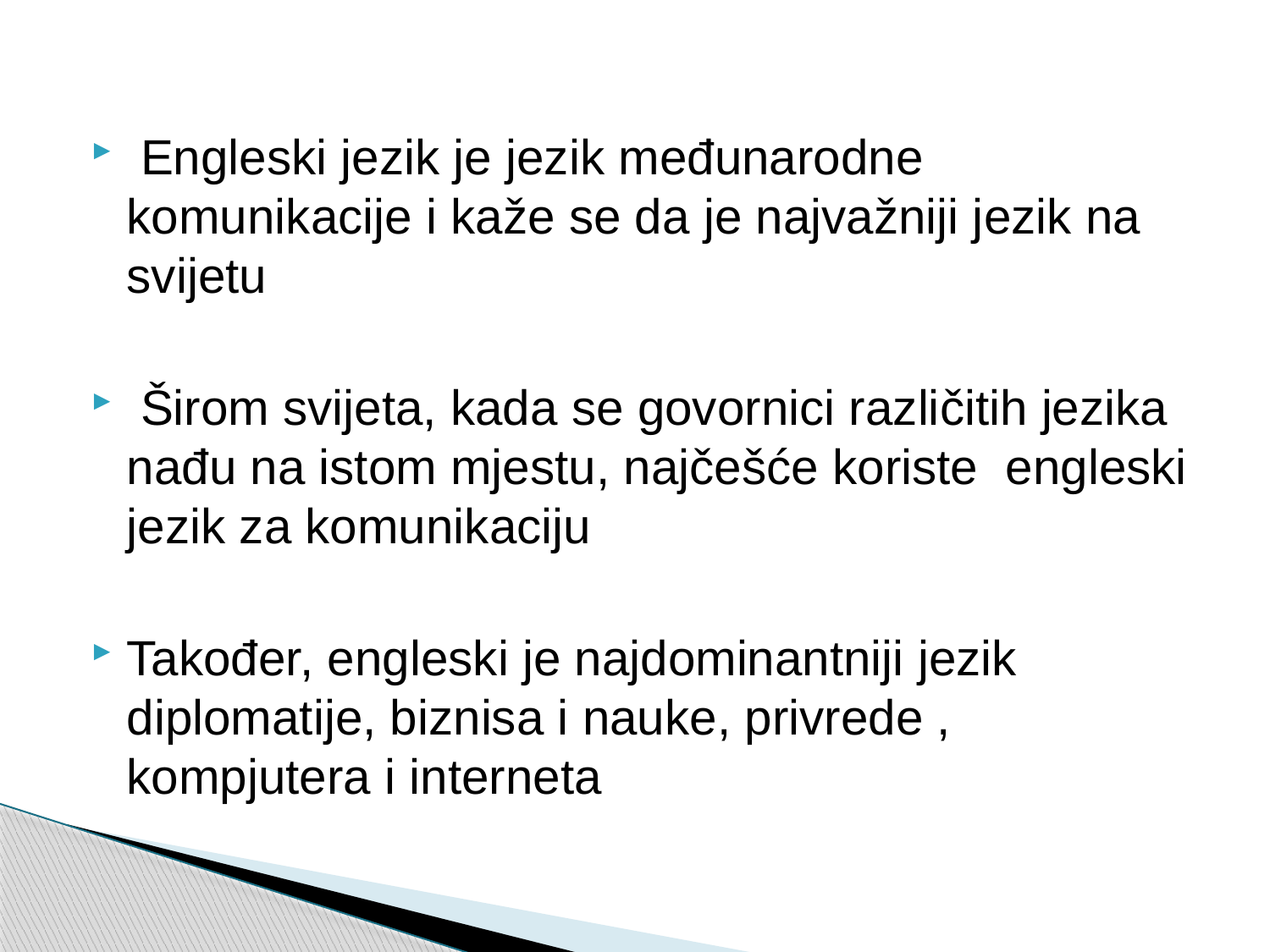

#
 Engleski jezik je jezik međunarodne komunikacije i kaže se da je najvažniji jezik na svijetu

 Širom svijeta, kada se govornici različitih jezika nađu na istom mjestu, najčešće koriste  engleski jezik za komunikaciju

Također, engleski je najdominantniji jezik diplomatije, biznisa i nauke, privrede , kompjutera i interneta